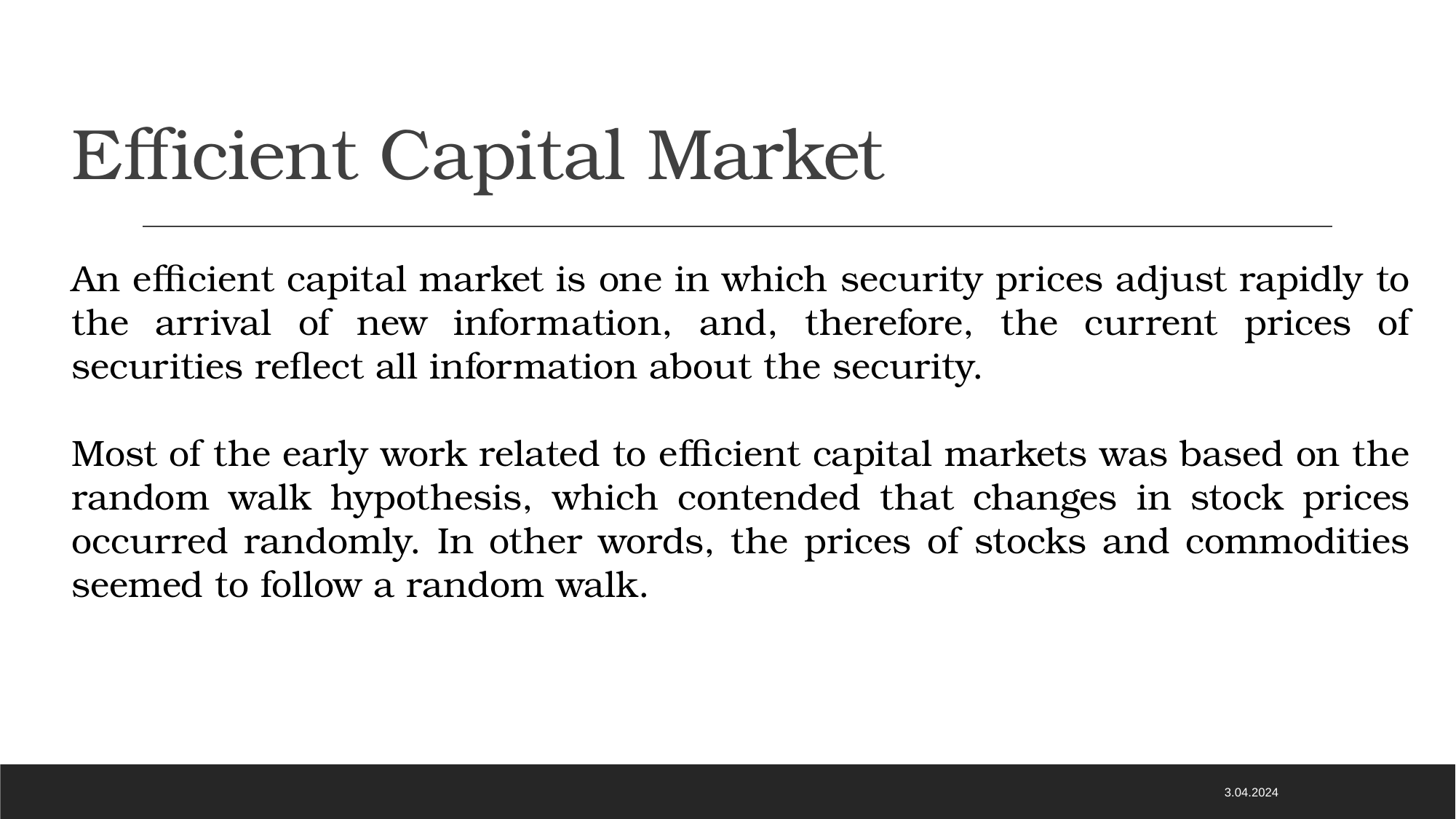

# Efficient Capital Market
An efficient capital market is one in which security prices adjust rapidly to the arrival of new information, and, therefore, the current prices of securities reflect all information about the security.

Most of the early work related to efficient capital markets was based on the random walk hypothesis, which contended that changes in stock prices occurred randomly. In other words, the prices of stocks and commodities seemed to follow a random walk.

3.04.2024